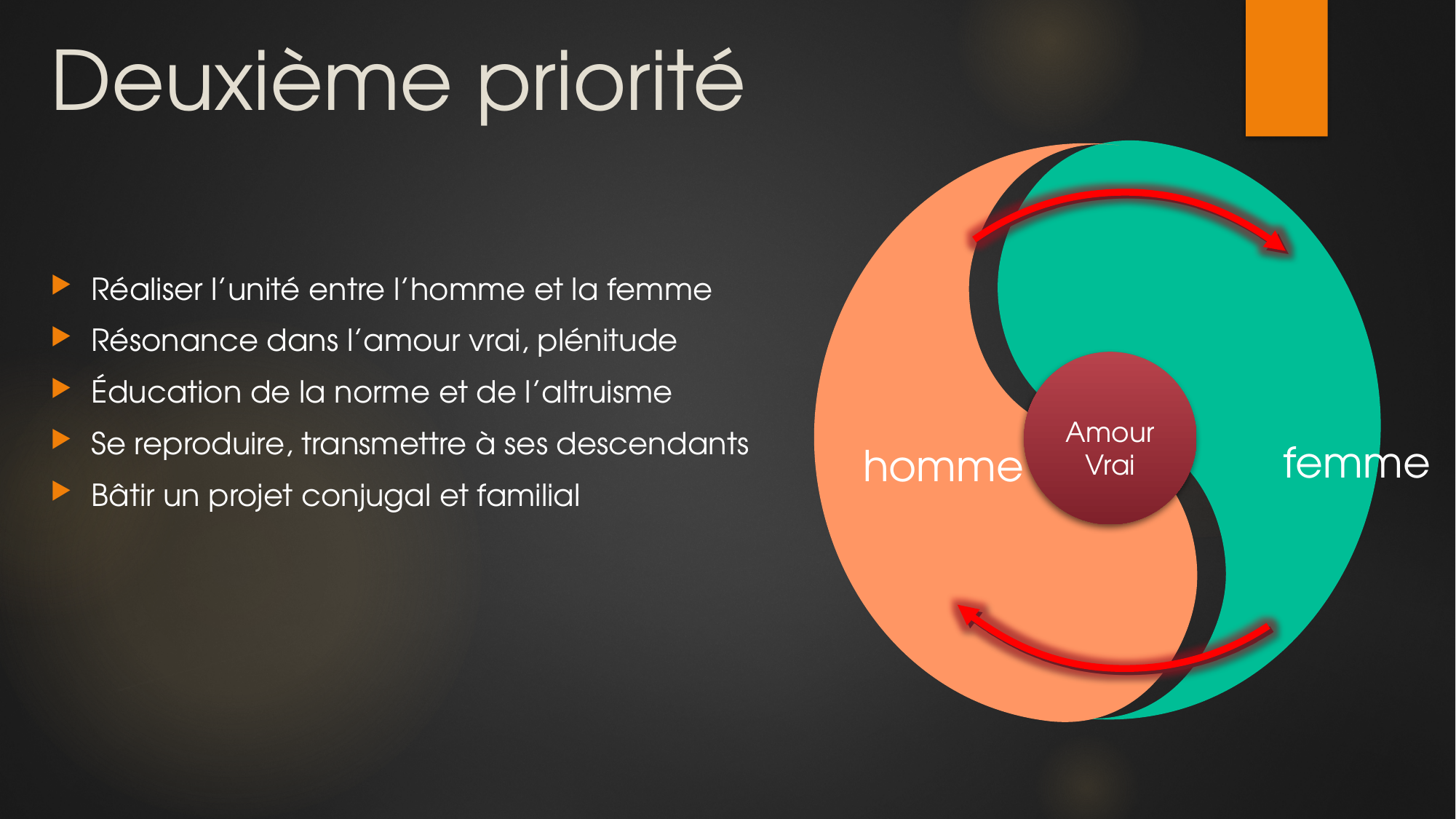

# Deuxième priorité

Réaliser l’unité entre l’homme et la femme
Résonance dans l’amour vrai, plénitude
Éducation de la norme et de l’altruisme
Se reproduire, transmettre à ses descendants
Bâtir un projet conjugal et familial

Amour Vrai

femme
homme